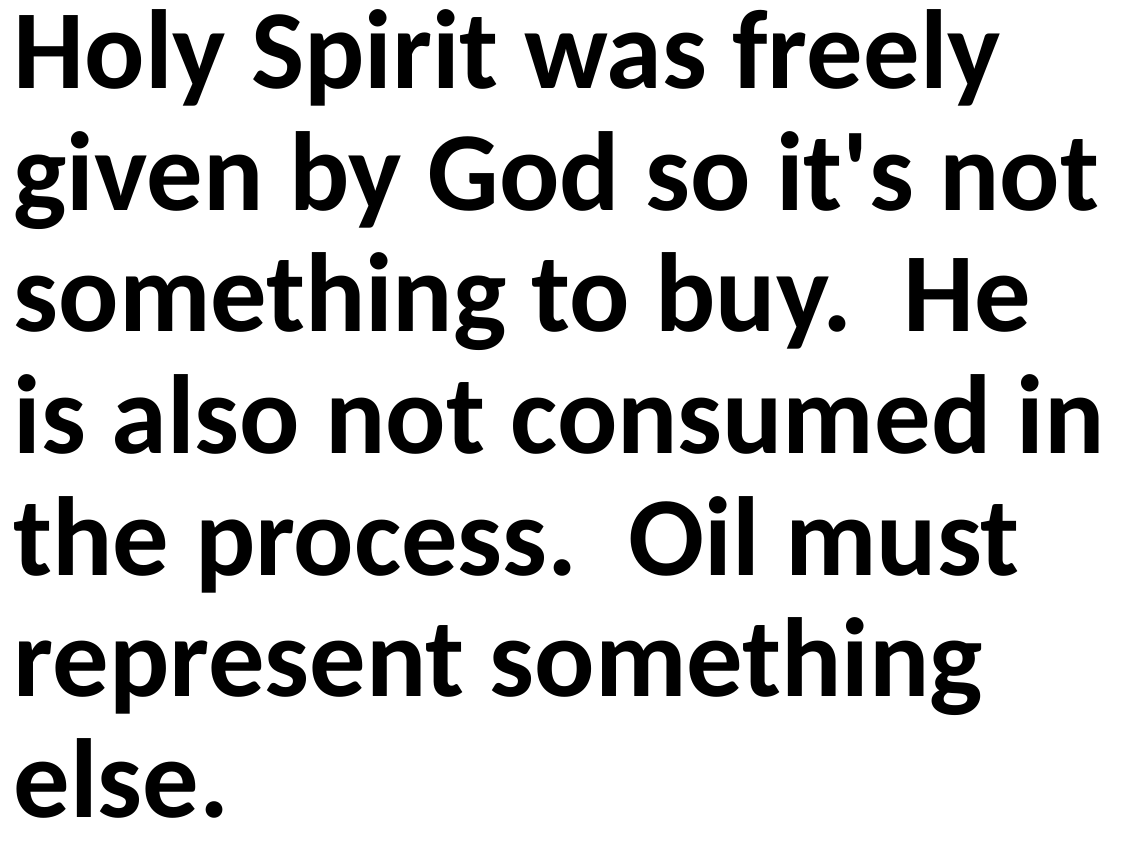

Holy Spirit was freely given by God so it's not something to buy.  He is also not consumed in the process.  Oil must represent something else.